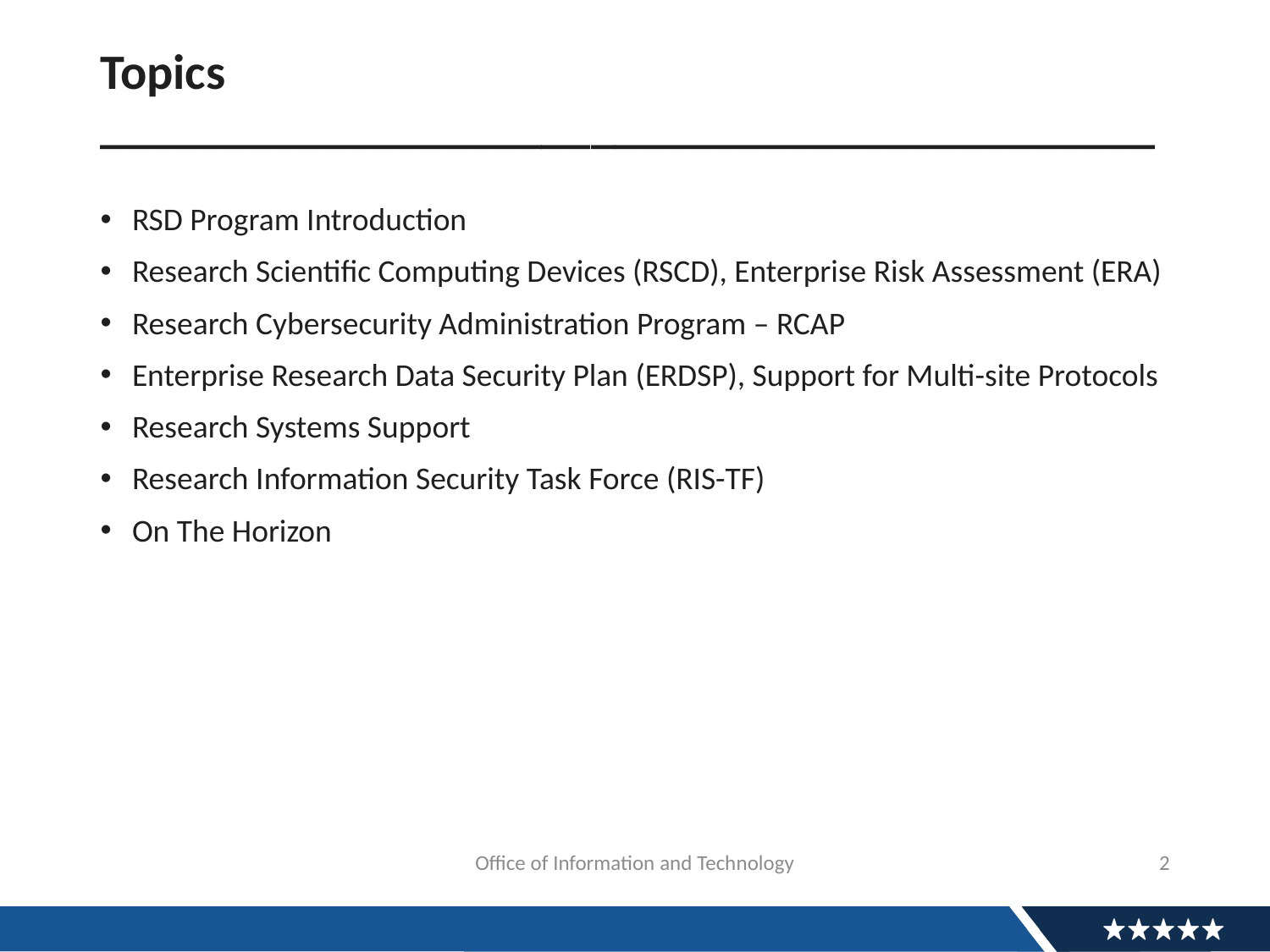

# Topics ___________________________________________
RSD Program Introduction
Research Scientific Computing Devices (RSCD), Enterprise Risk Assessment (ERA)
Research Cybersecurity Administration Program – RCAP
Enterprise Research Data Security Plan (ERDSP), Support for Multi-site Protocols
Research Systems Support
Research Information Security Task Force (RIS-TF)
On The Horizon

Office of Information and Technology
2